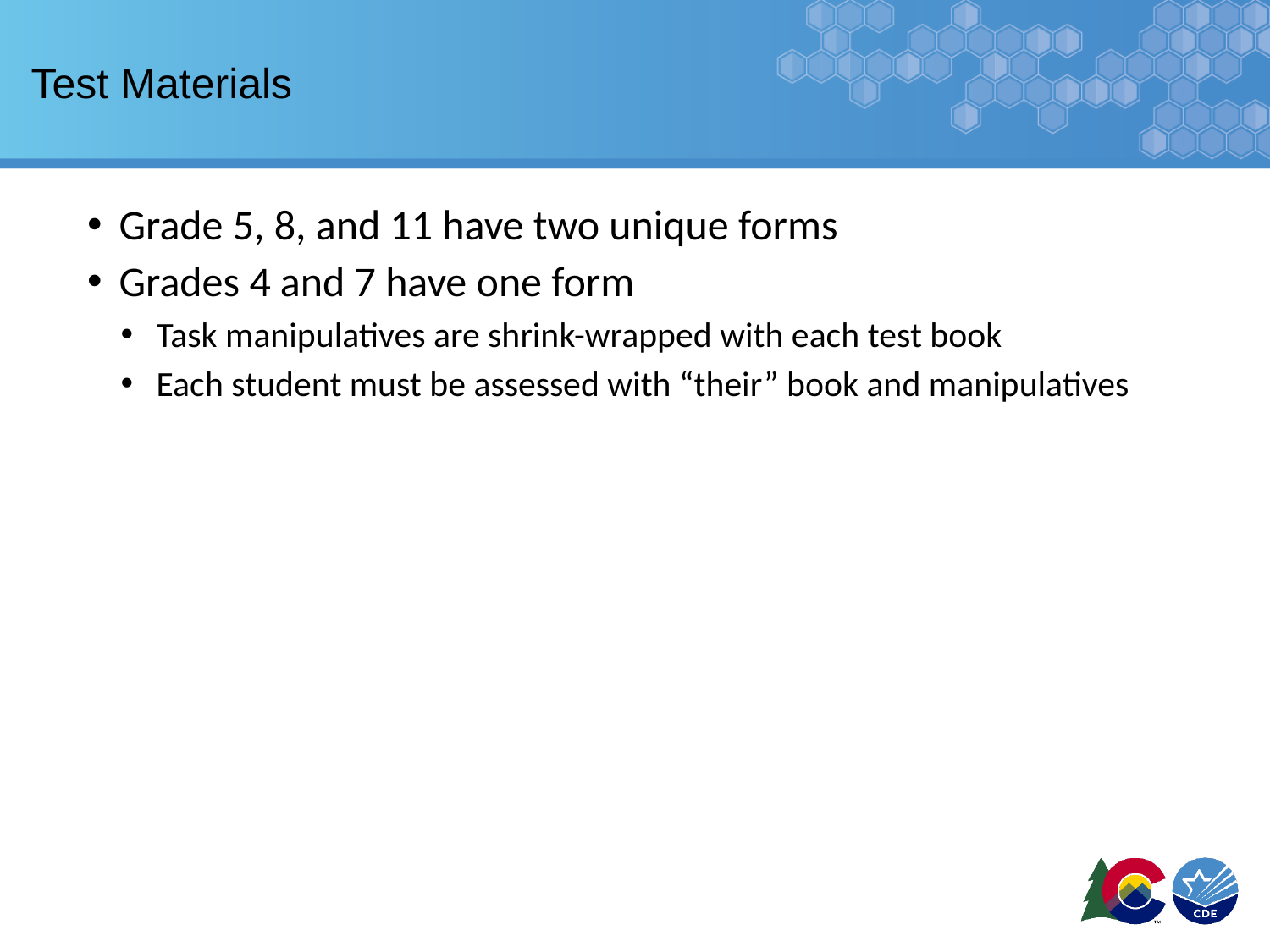

# Test Materials
Grade 5, 8, and 11 have two unique forms
Grades 4 and 7 have one form
Task manipulatives are shrink-wrapped with each test book
Each student must be assessed with “their” book and manipulatives